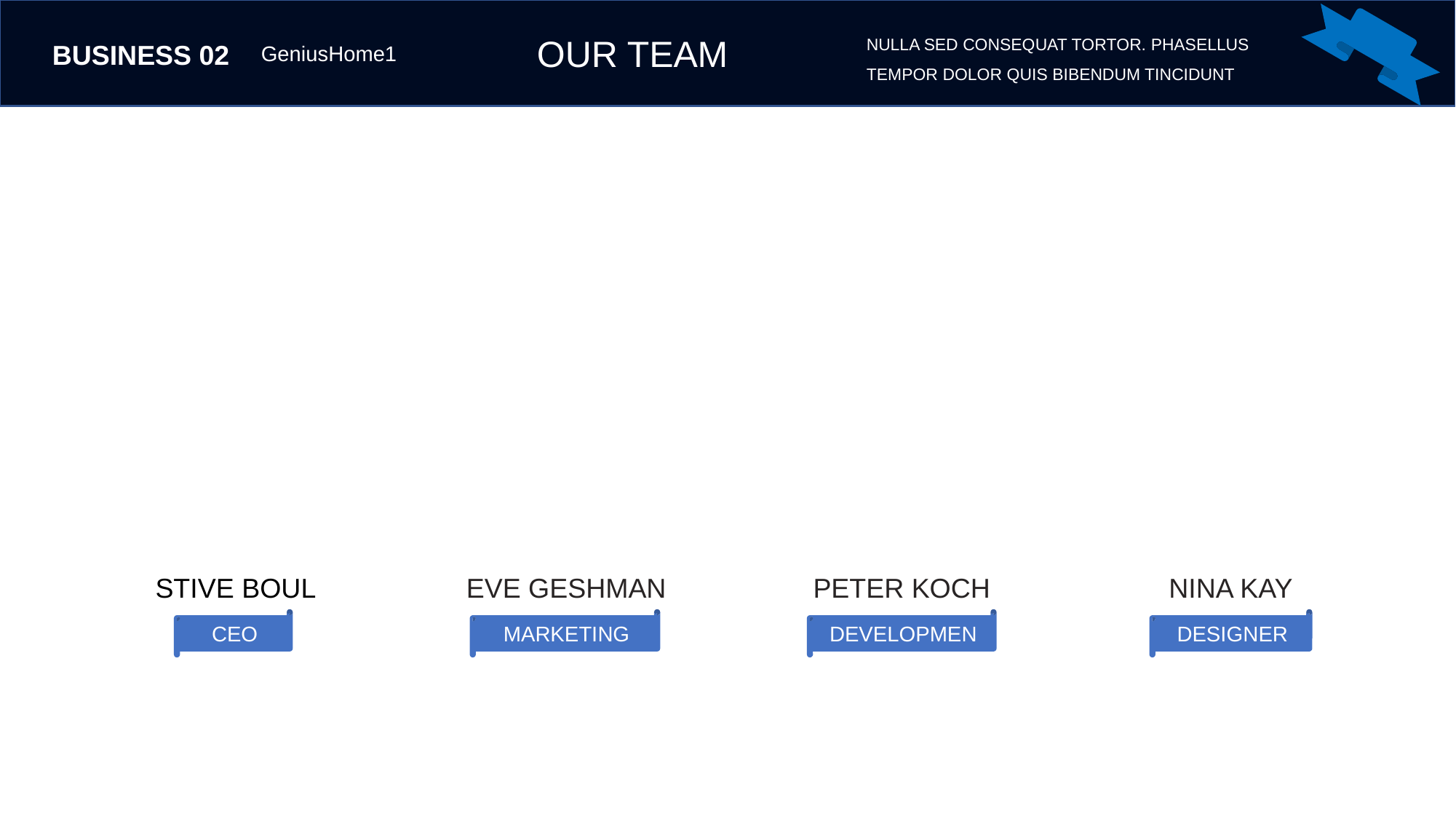

NULLA SED CONSEQUAT TORTOR. PHASELLUS TEMPOR DOLOR QUIS BIBENDUM TINCIDUNT

OUR TEAM
BUSINESS 02
GeniusHome1

STIVE BOUL
EVE GESHMAN
PETER KOCH
NINA KAY
CEO
MARKETING
DEVELOPMENT
DESIGNER